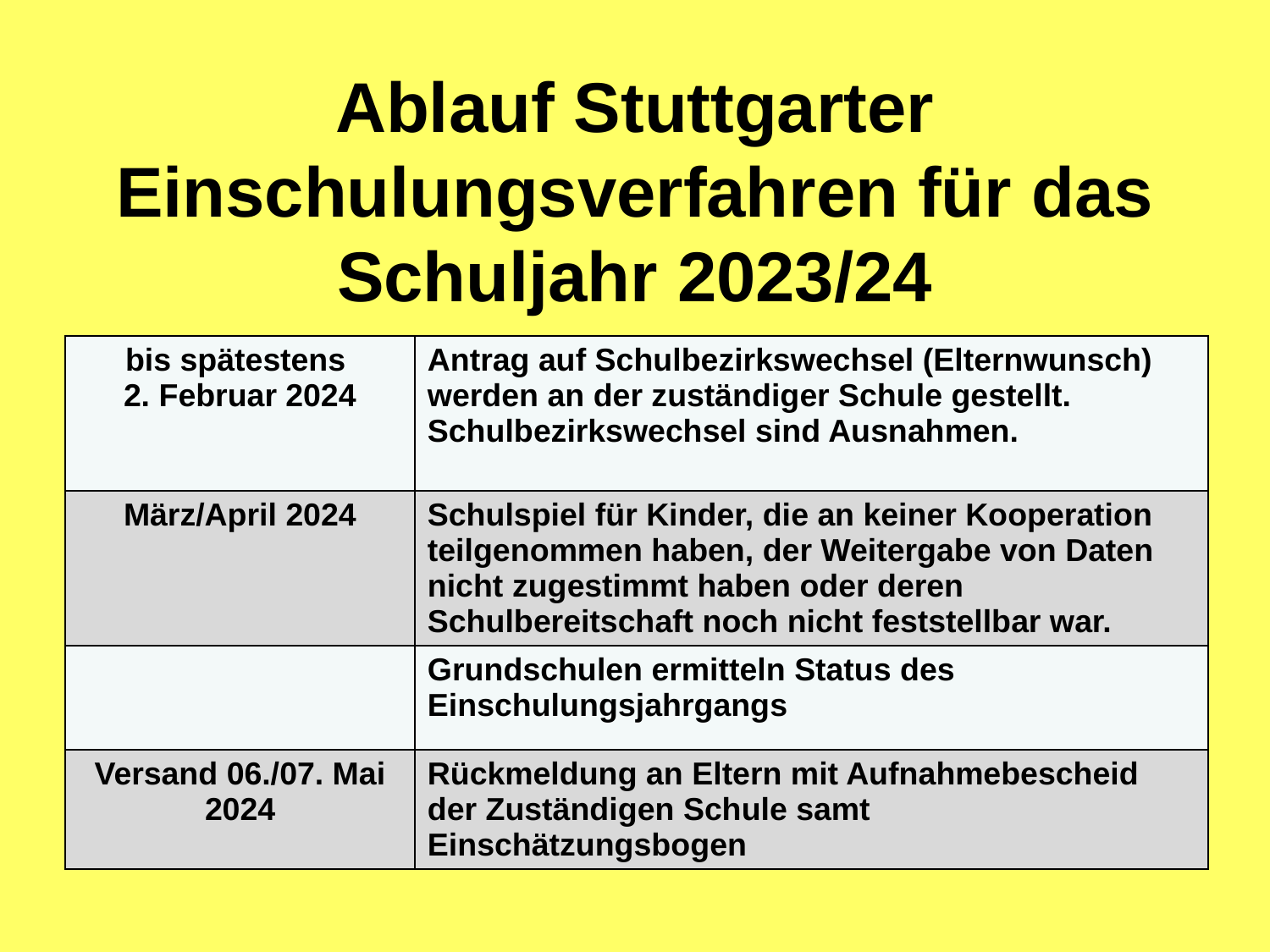

# Ablauf Stuttgarter Einschulungsverfahren für das Schuljahr 2023/24
| bis spätestens 2. Februar 2024 | Antrag auf Schulbezirkswechsel (Elternwunsch) werden an der zuständiger Schule gestellt. Schulbezirkswechsel sind Ausnahmen. |
| --- | --- |
| März/April 2024 | Schulspiel für Kinder, die an keiner Kooperation teilgenommen haben, der Weitergabe von Daten nicht zugestimmt haben oder deren Schulbereitschaft noch nicht feststellbar war. |
|  | Grundschulen ermitteln Status des Einschulungsjahrgangs |
| Versand 06./07. Mai 2024 | Rückmeldung an Eltern mit Aufnahmebescheid der Zuständigen Schule samt Einschätzungsbogen |